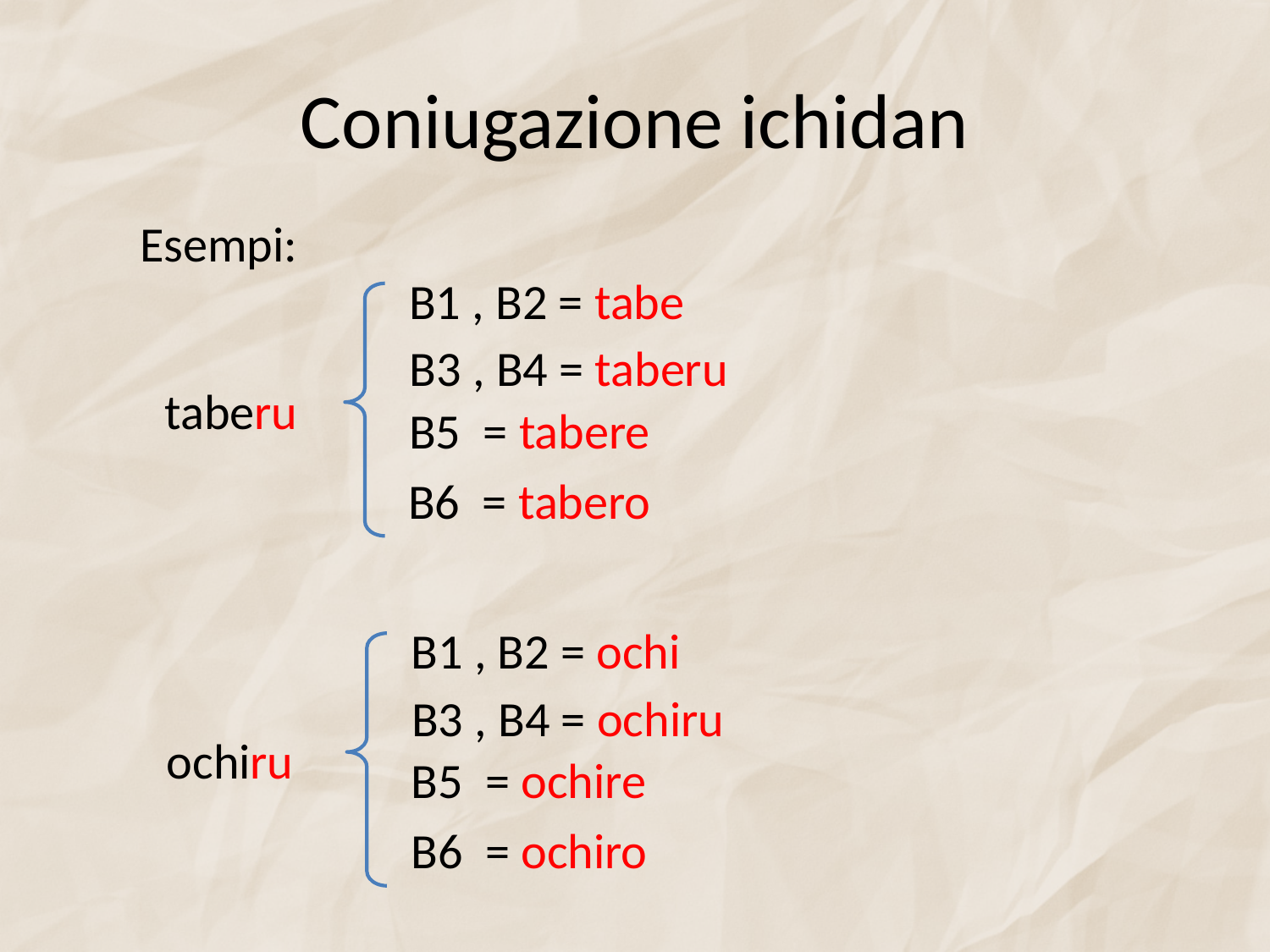

# Coniugazione ichidan
Esempi:
B1 , B2 = tabe

B3 , B4 = taberu
taberu
B5  = tabere
B6  = tabero
B1 , B2 = ochi

B3 , B4 = ochiru
ochiru
B5  = ochire
B6  = ochiro